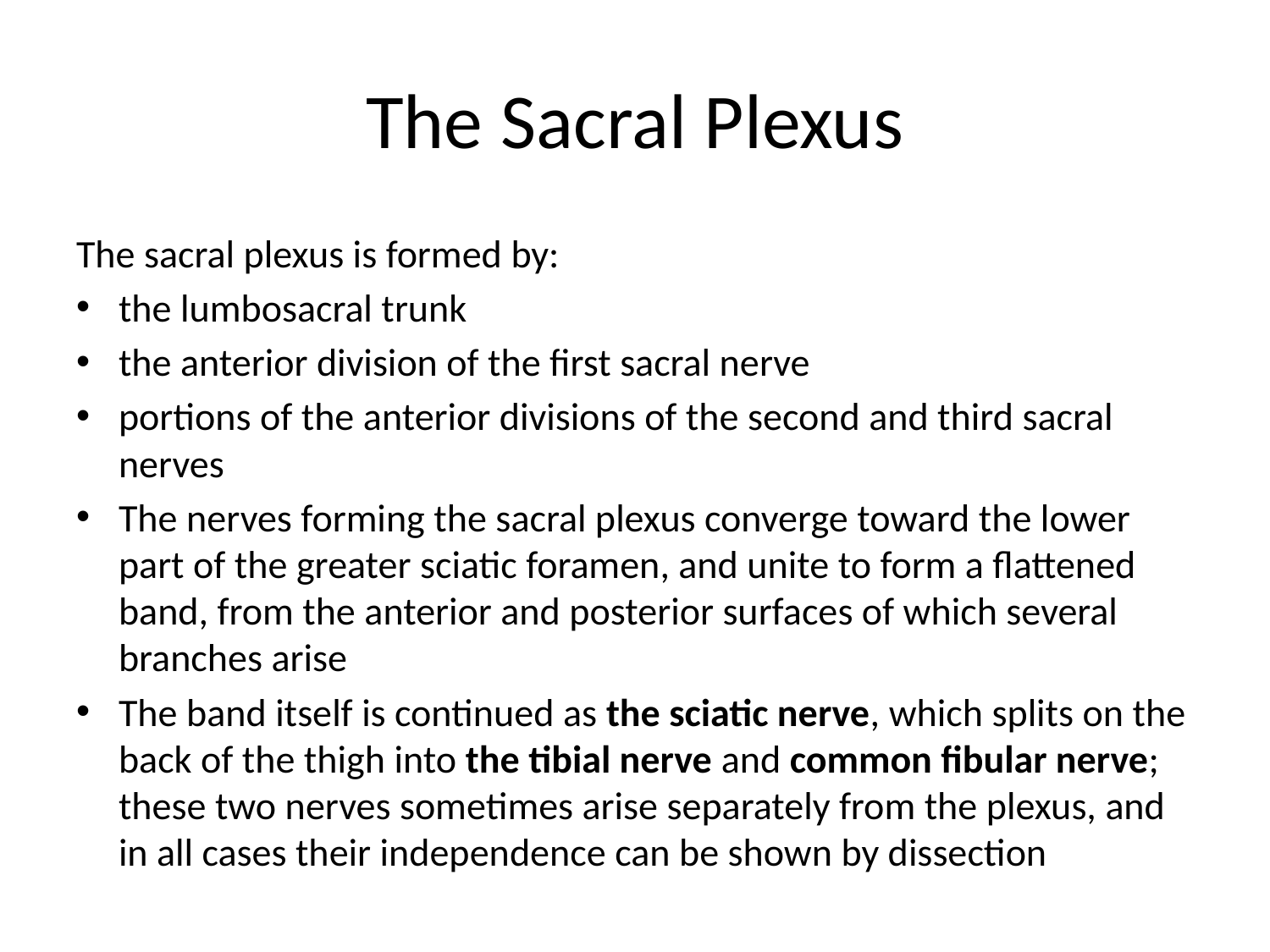

# The Sacral Plexus
The sacral plexus is formed by:
the lumbosacral trunk
the anterior division of the first sacral nerve
portions of the anterior divisions of the second and third sacral nerves
The nerves forming the sacral plexus converge toward the lower part of the greater sciatic foramen, and unite to form a flattened band, from the anterior and posterior surfaces of which several branches arise
The band itself is continued as the sciatic nerve, which splits on the back of the thigh into the tibial nerve and common fibular nerve; these two nerves sometimes arise separately from the plexus, and in all cases their independence can be shown by dissection